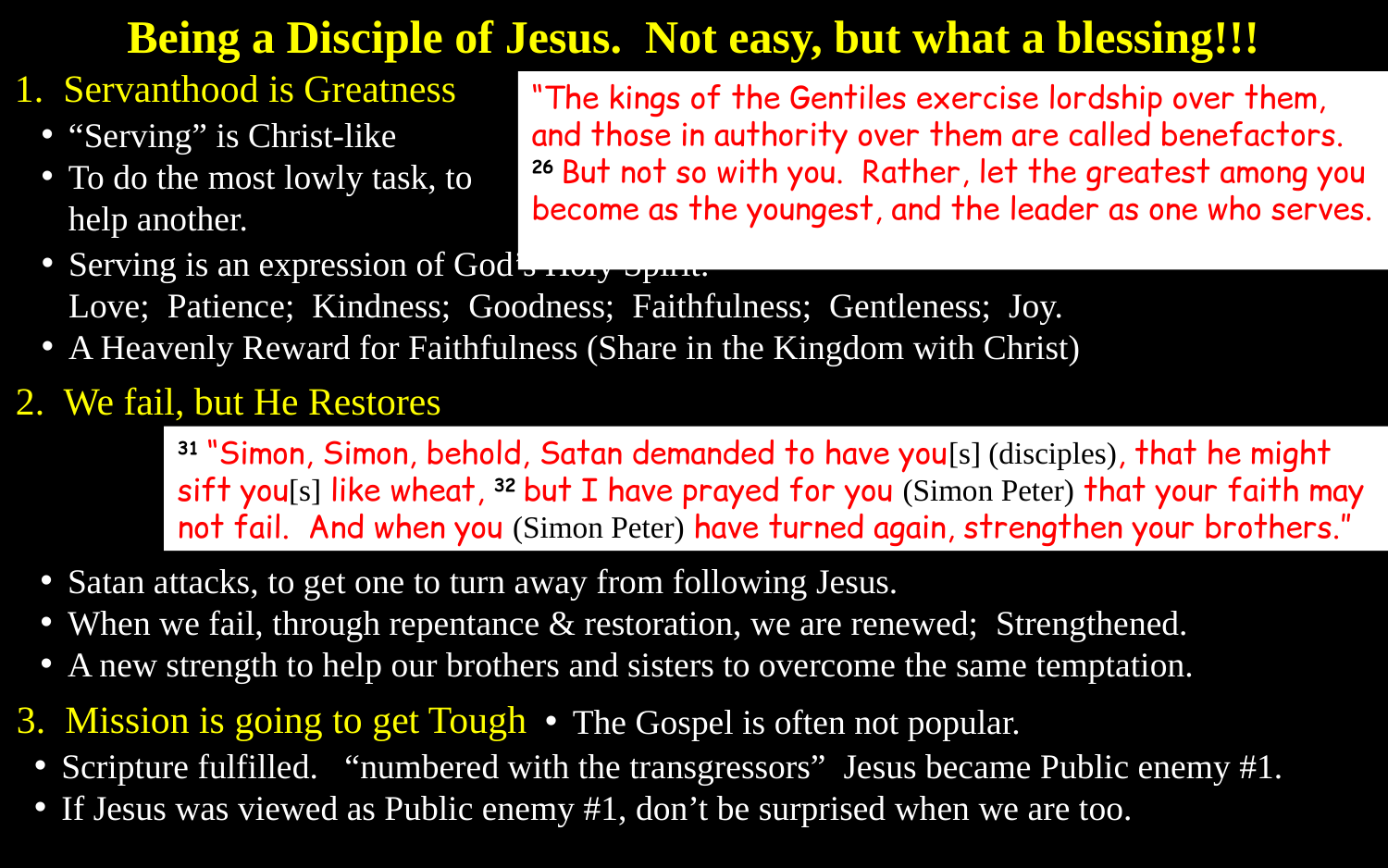

Being a Disciple of Jesus.  Not easy, but what a blessing!!!
1.  Servanthood is Greatness
“The kings of the Gentiles exercise lordship over them, and those in authority over them are called benefactors.  26 But not so with you.  Rather, let the greatest among you become as the youngest, and the leader as one who serves.
“Serving” is Christ-like
To do the most lowly task, to help another.
Serving is an expression of God’s Holy Spirit.
Love;  Patience;  Kindness;  Goodness;  Faithfulness;  Gentleness;  Joy.
A Heavenly Reward for Faithfulness (Share in the Kingdom with Christ)
2.  We fail, but He Restores
31 “Simon, Simon, behold, Satan demanded to have you[s] (disciples), that he might sift you[s] like wheat, 32 but I have prayed for you (Simon Peter) that your faith may not fail.  And when you (Simon Peter) have turned again, strengthen your brothers.”
Satan attacks, to get one to turn away from following Jesus.
When we fail, through repentance & restoration, we are renewed;  Strengthened.
A new strength to help our brothers and sisters to overcome the same temptation.
3.  Mission is going to get Tough
The Gospel is often not popular.
Scripture fulfilled.   “numbered with the transgressors”  Jesus became Public enemy #1.
If Jesus was viewed as Public enemy #1, don’t be surprised when we are too.